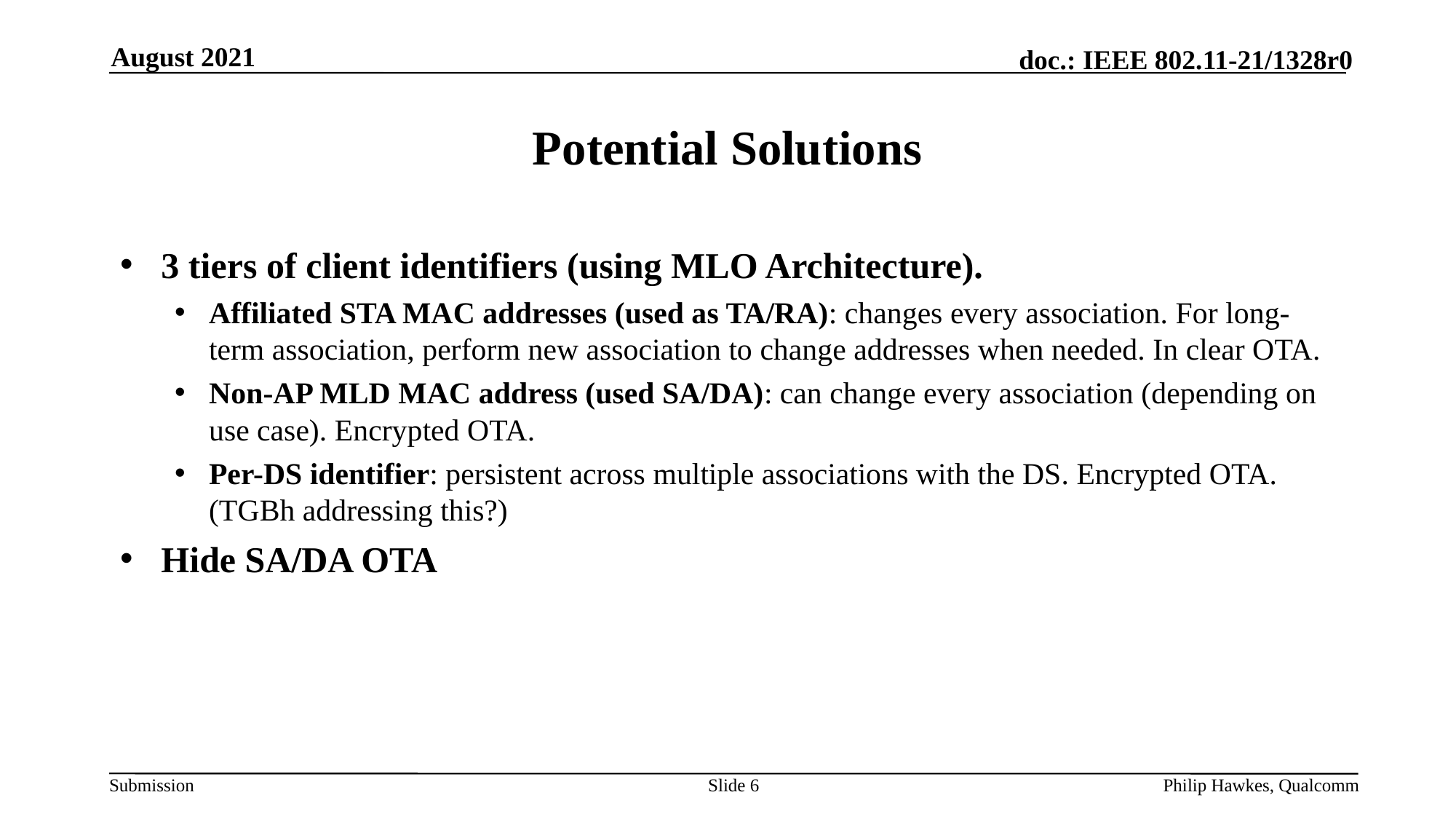

August 2021
# Potential Solutions
3 tiers of client identifiers (using MLO Architecture).
Affiliated STA MAC addresses (used as TA/RA): changes every association. For long-term association, perform new association to change addresses when needed. In clear OTA.
Non-AP MLD MAC address (used SA/DA): can change every association (depending on use case). Encrypted OTA.
Per-DS identifier: persistent across multiple associations with the DS. Encrypted OTA. (TGBh addressing this?)
Hide SA/DA OTA

Slide 6
Philip Hawkes, Qualcomm